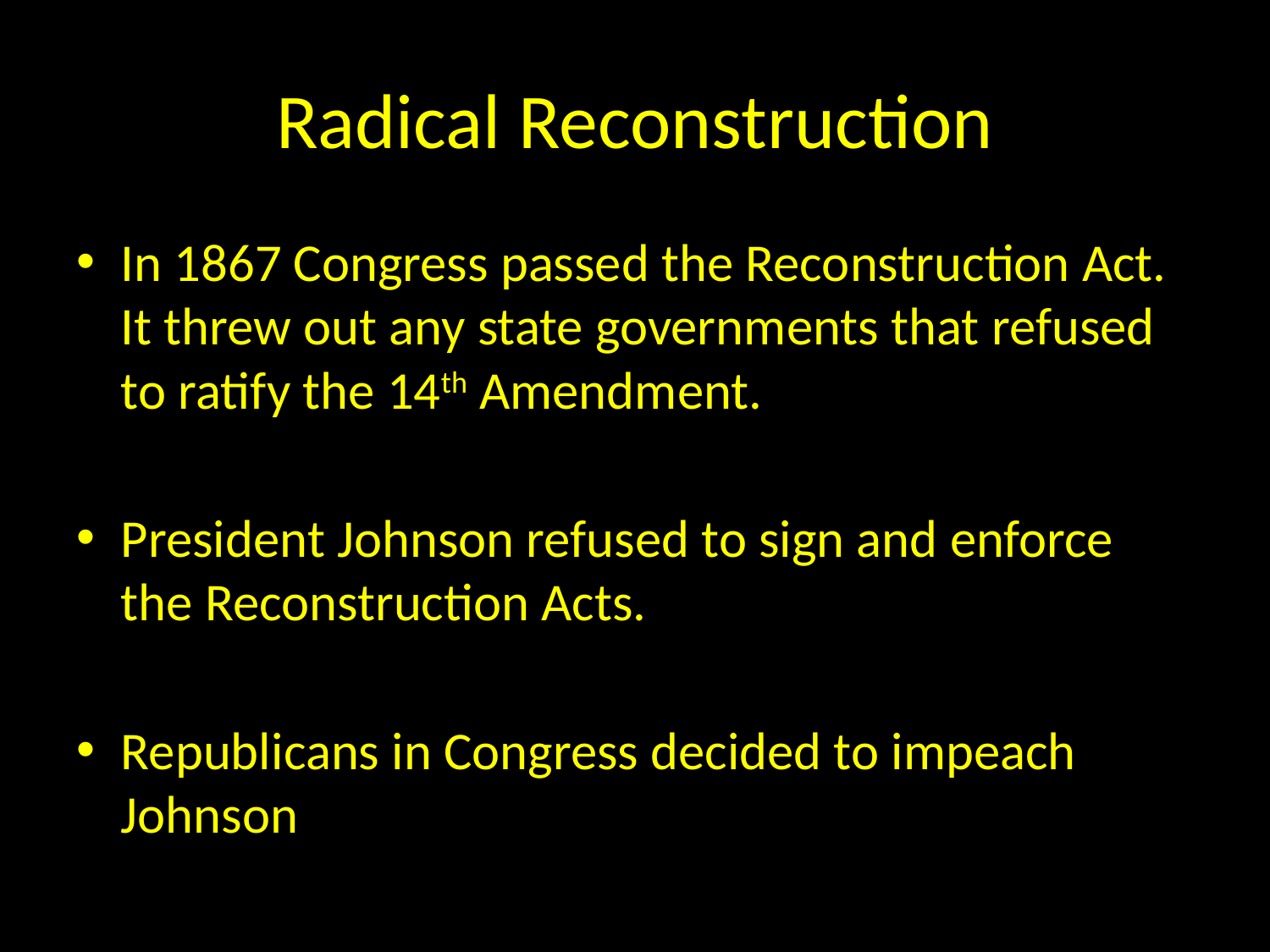

# Radical Reconstruction
In 1867 Congress passed the Reconstruction Act.  It threw out any state governments that refused to ratify the 14th Amendment.

President Johnson refused to sign and enforce the Reconstruction Acts.

Republicans in Congress decided to impeach Johnson